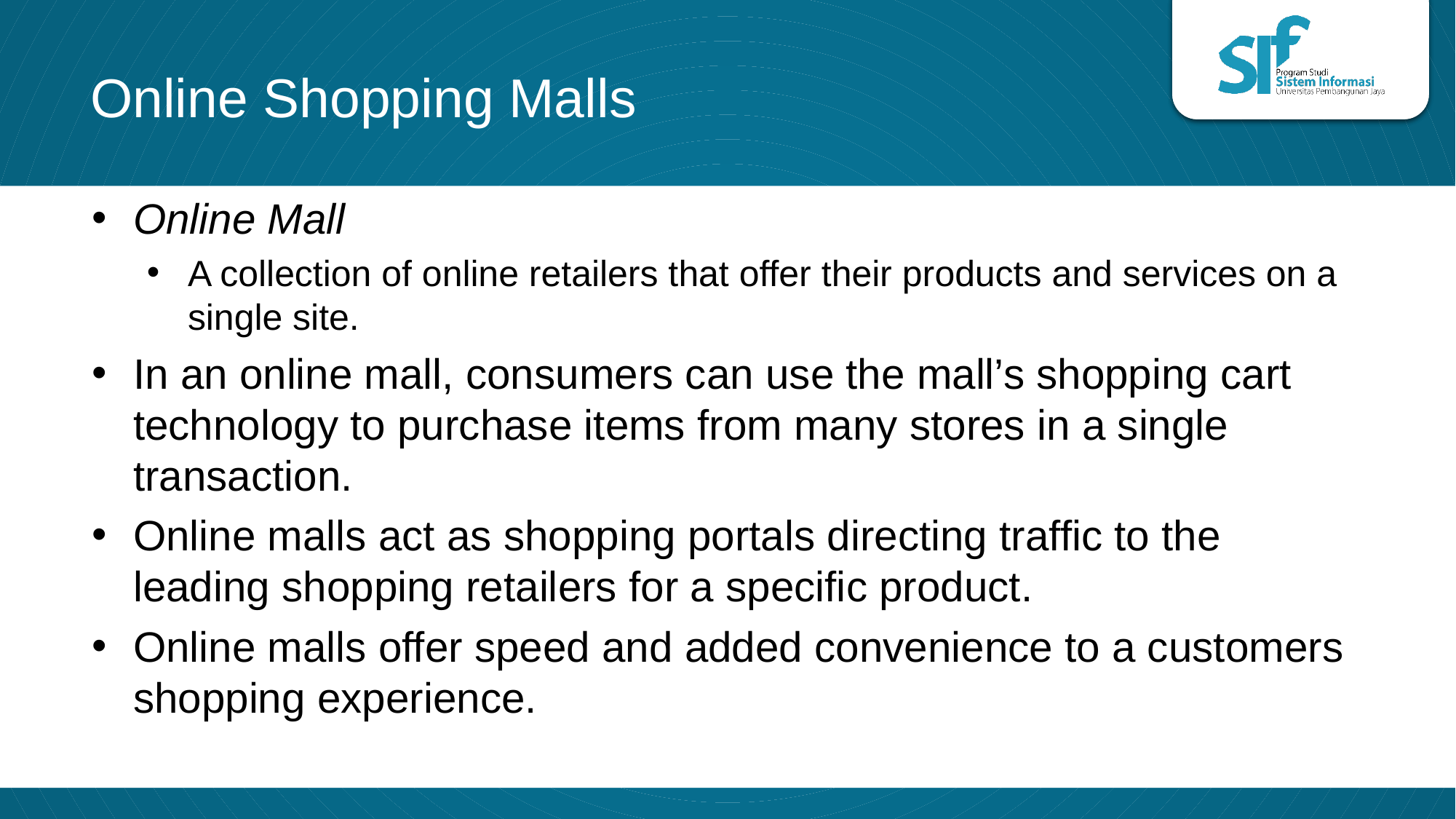

# Online Shopping Malls
Online Mall
A collection of online retailers that offer their products and services on a single site.
In an online mall, consumers can use the mall’s shopping cart technology to purchase items from many stores in a single transaction.
Online malls act as shopping portals directing traffic to the leading shopping retailers for a specific product.
Online malls offer speed and added convenience to a customers shopping experience.